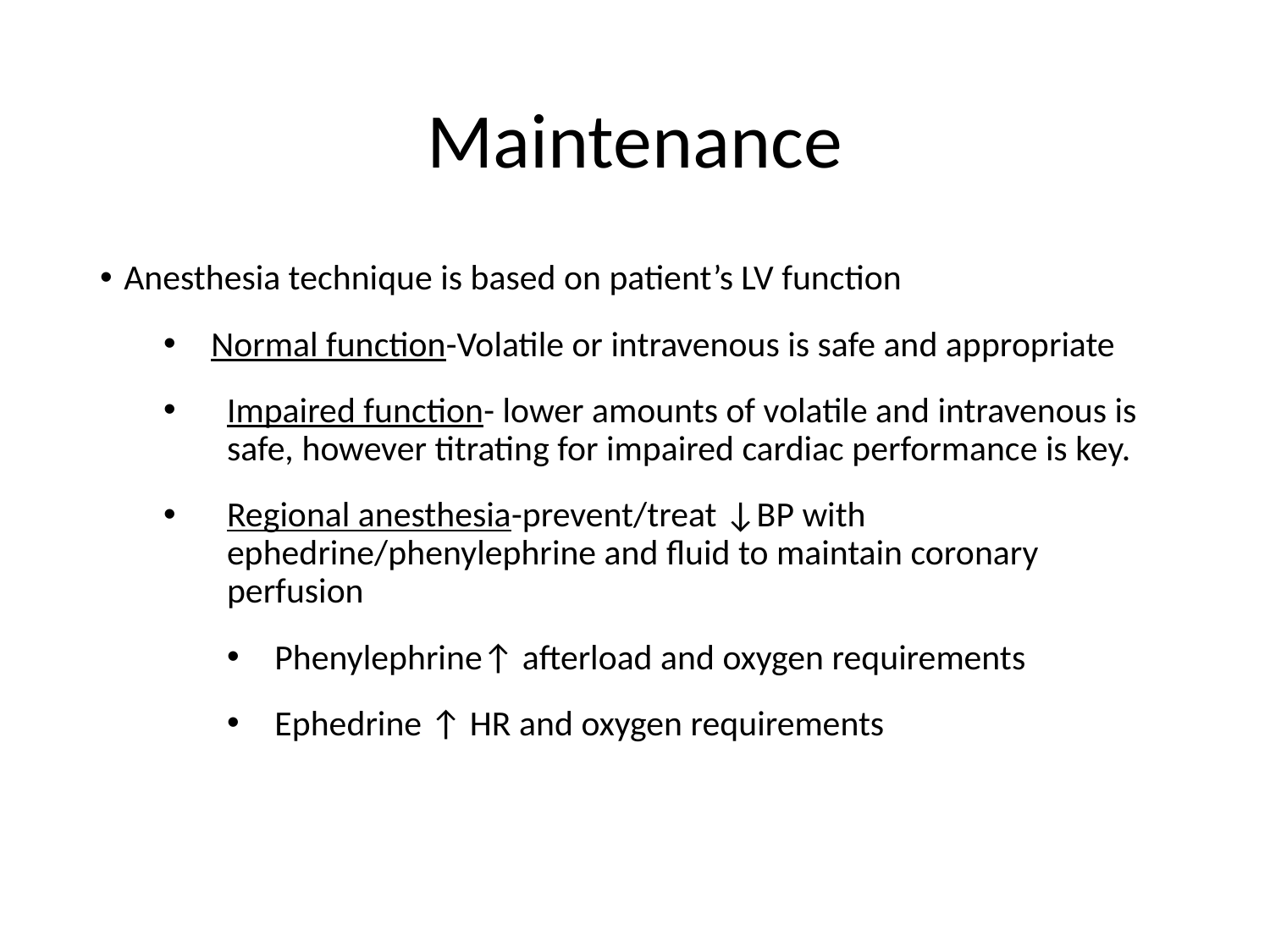

# Maintenance
Anesthesia technique is based on patient’s LV function
Normal function-Volatile or intravenous is safe and appropriate
Impaired function- lower amounts of volatile and intravenous is safe, however titrating for impaired cardiac performance is key.
Regional anesthesia-prevent/treat ↓BP with ephedrine/phenylephrine and fluid to maintain coronary perfusion
Phenylephrine↑ afterload and oxygen requirements
Ephedrine ↑ HR and oxygen requirements